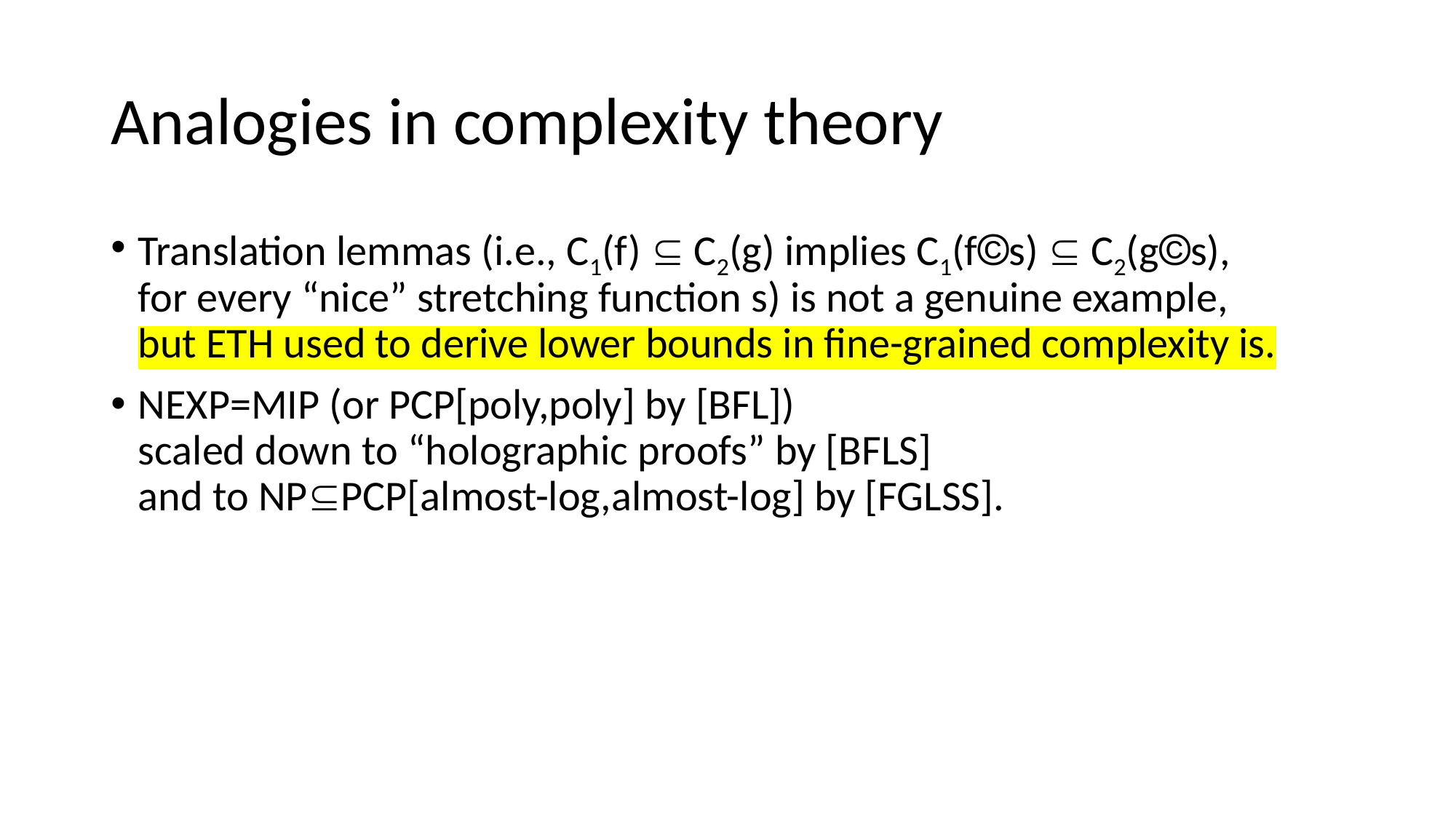

# Analogies in complexity theory
Translation lemmas (i.e., C1(f) ⊆ C2(g) implies C1(f©s) ⊆ C2(g©s),
for every “nice” stretching function s) is not a genuine example,
but ETH used to derive lower bounds in fine-grained complexity is.
NEXP=MIP (or PCP[poly,poly] by [BFL])
scaled down to “holographic proofs” by [BFLS]
and to NP⊆PCP[almost-log,almost-log] by [FGLSS].